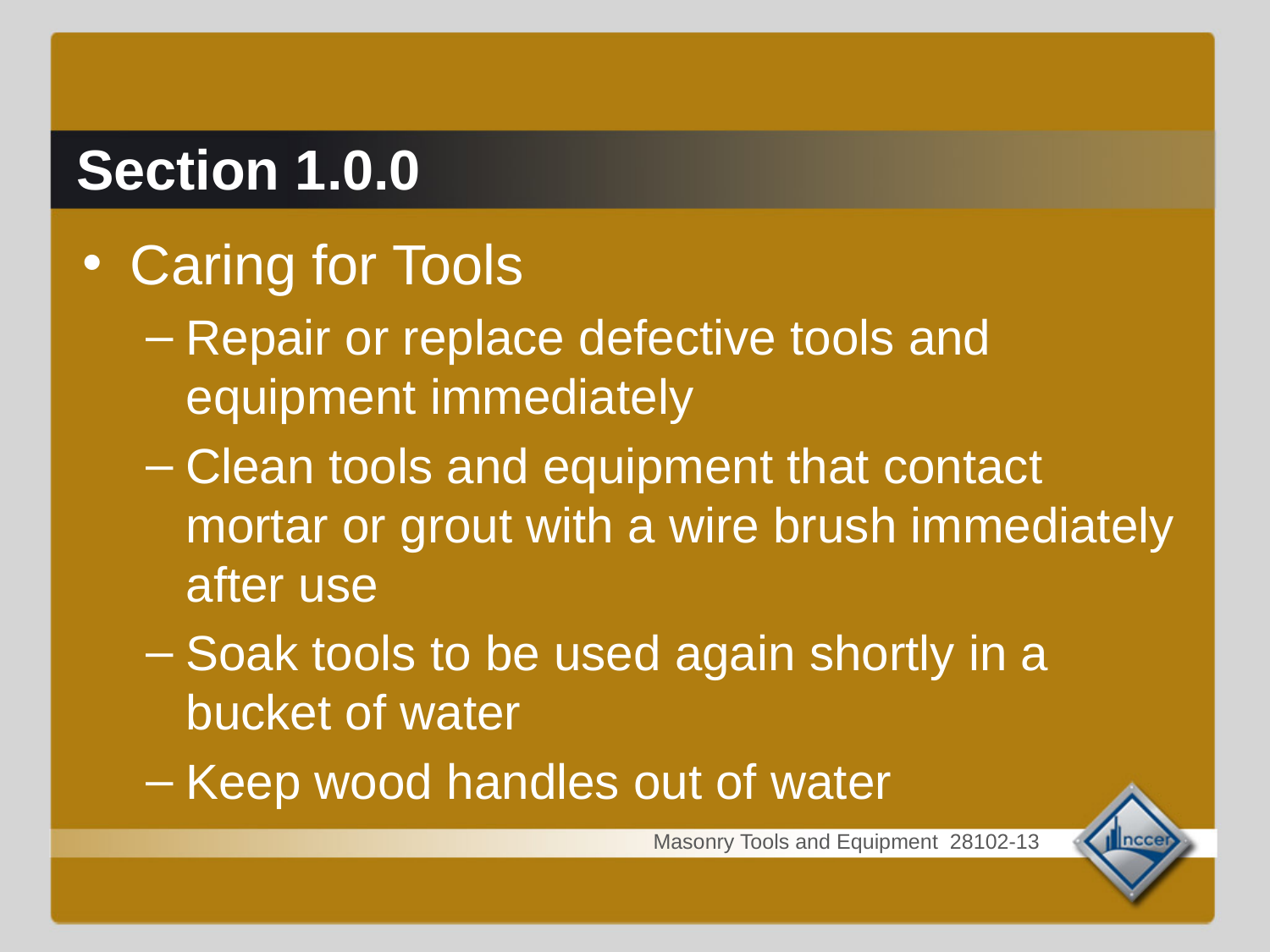

# Section 1.0.0
Caring for Tools
Repair or replace defective tools and equipment immediately
Clean tools and equipment that contact mortar or grout with a wire brush immediately after use
Soak tools to be used again shortly in a bucket of water
Keep wood handles out of water
Masonry Tools and Equipment  28102-13